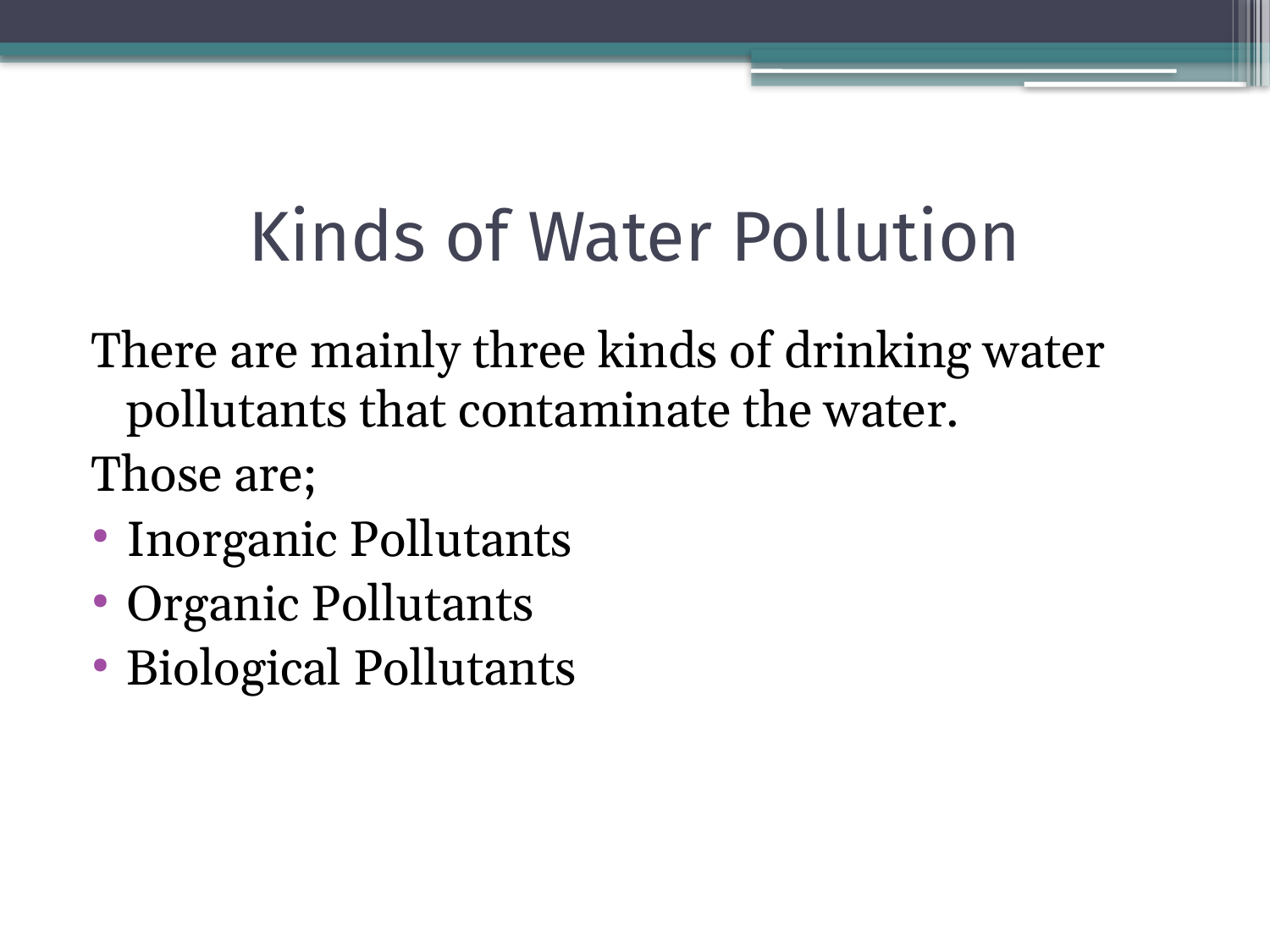

# Kinds of Water Pollution
There are mainly three kinds of drinking water pollutants that contaminate the water.
Those are;
Inorganic Pollutants
Organic Pollutants
Biological Pollutants